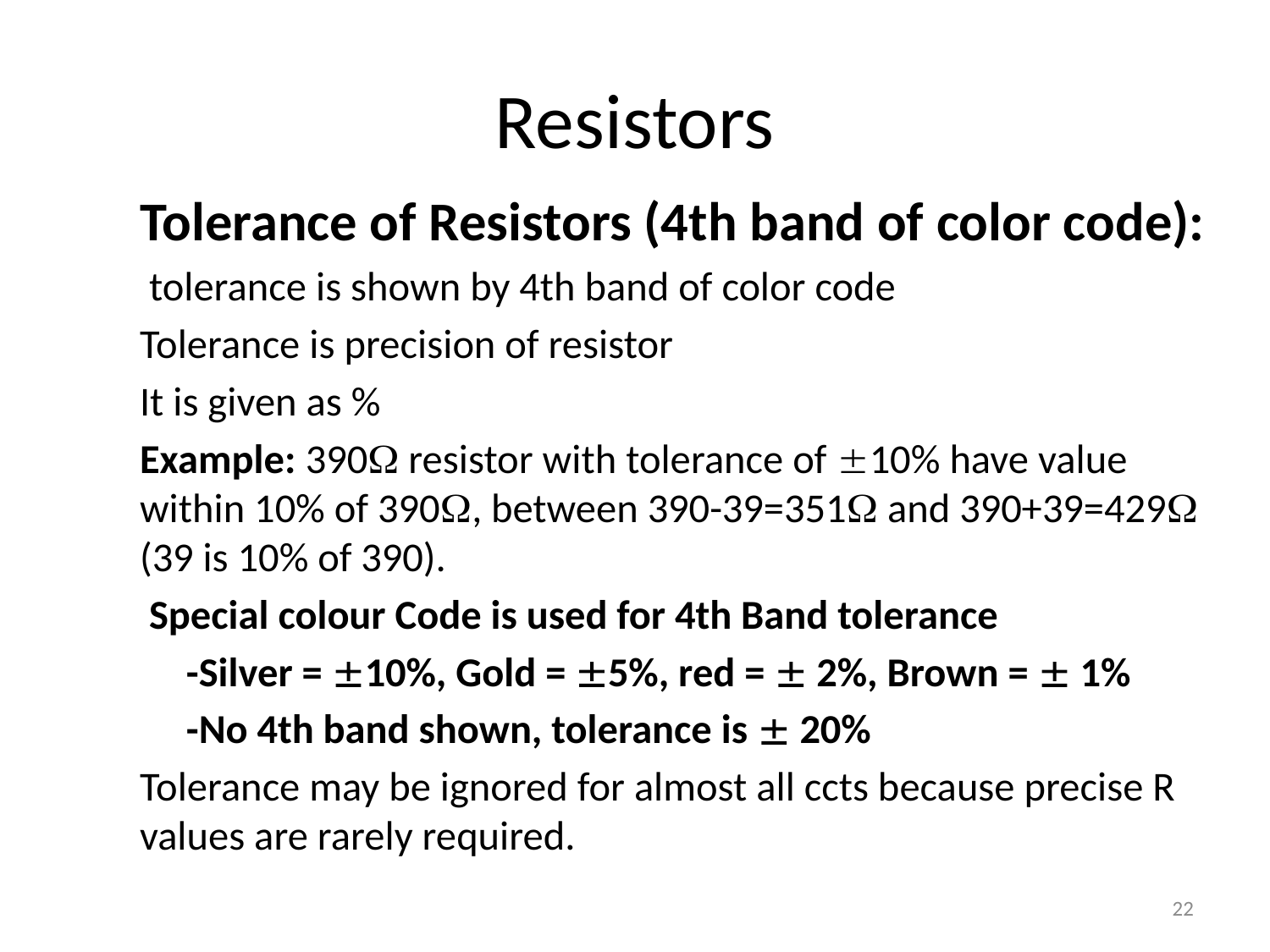

# Resistors
Tolerance of Resistors (4th band of color code):
 tolerance is shown by 4th band of color code
Tolerance is precision of resistor
It is given as %
Example: 390Ω resistor with tolerance of ±10% have value within 10% of 390Ω, between 390-39=351Ω and 390+39=429Ω (39 is 10% of 390).
 Special colour Code is used for 4th Band tolerance
     -Silver = ±10%, Gold = ±5%, red = ± 2%, Brown = ± 1%
     -No 4th band shown, tolerance is ± 20%
Tolerance may be ignored for almost all ccts because precise R values are rarely required.
22